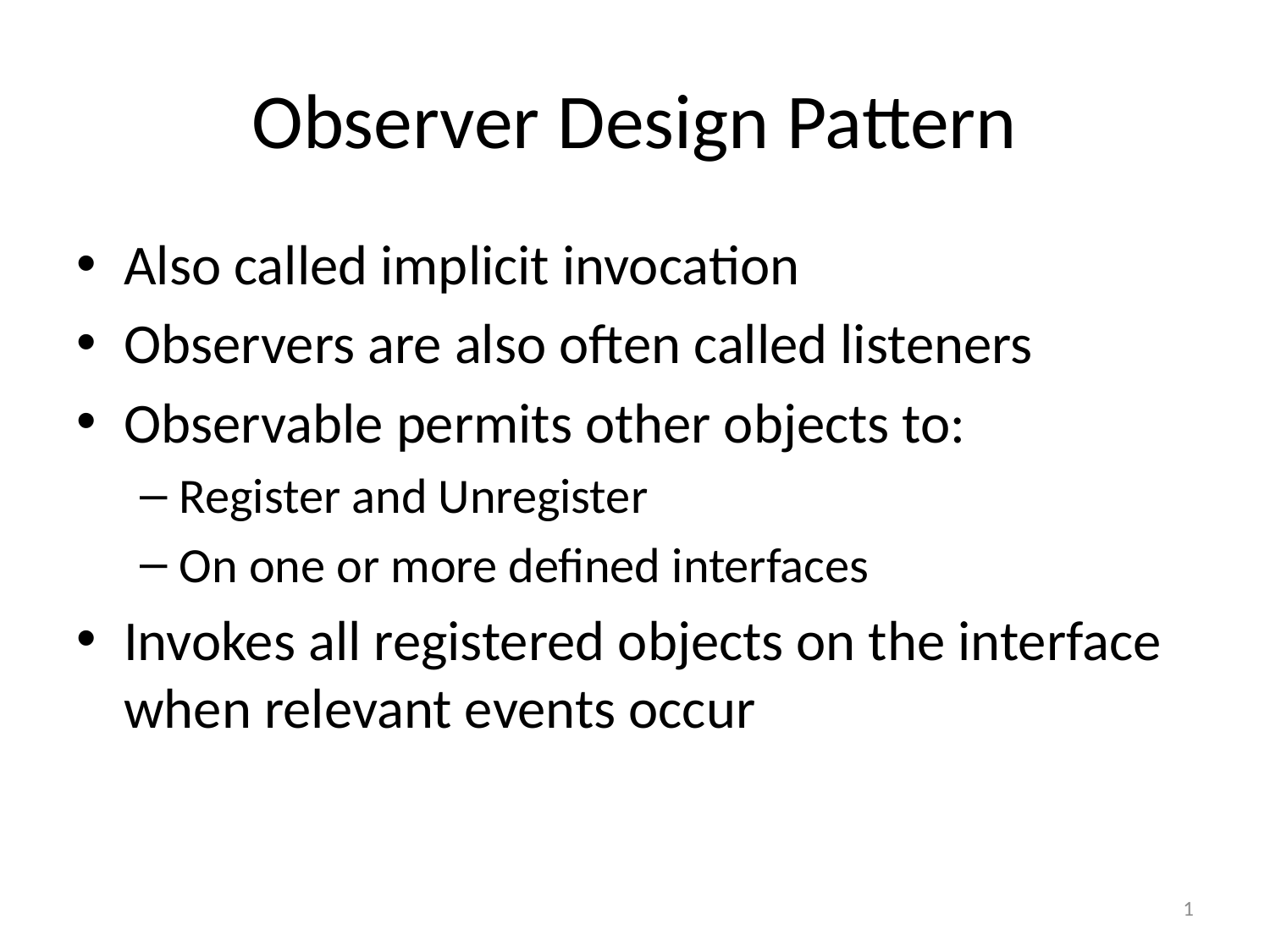

# Observer Design Pattern
Also called implicit invocation
Observers are also often called listeners
Observable permits other objects to:
Register and Unregister
On one or more defined interfaces
Invokes all registered objects on the interface when relevant events occur
1